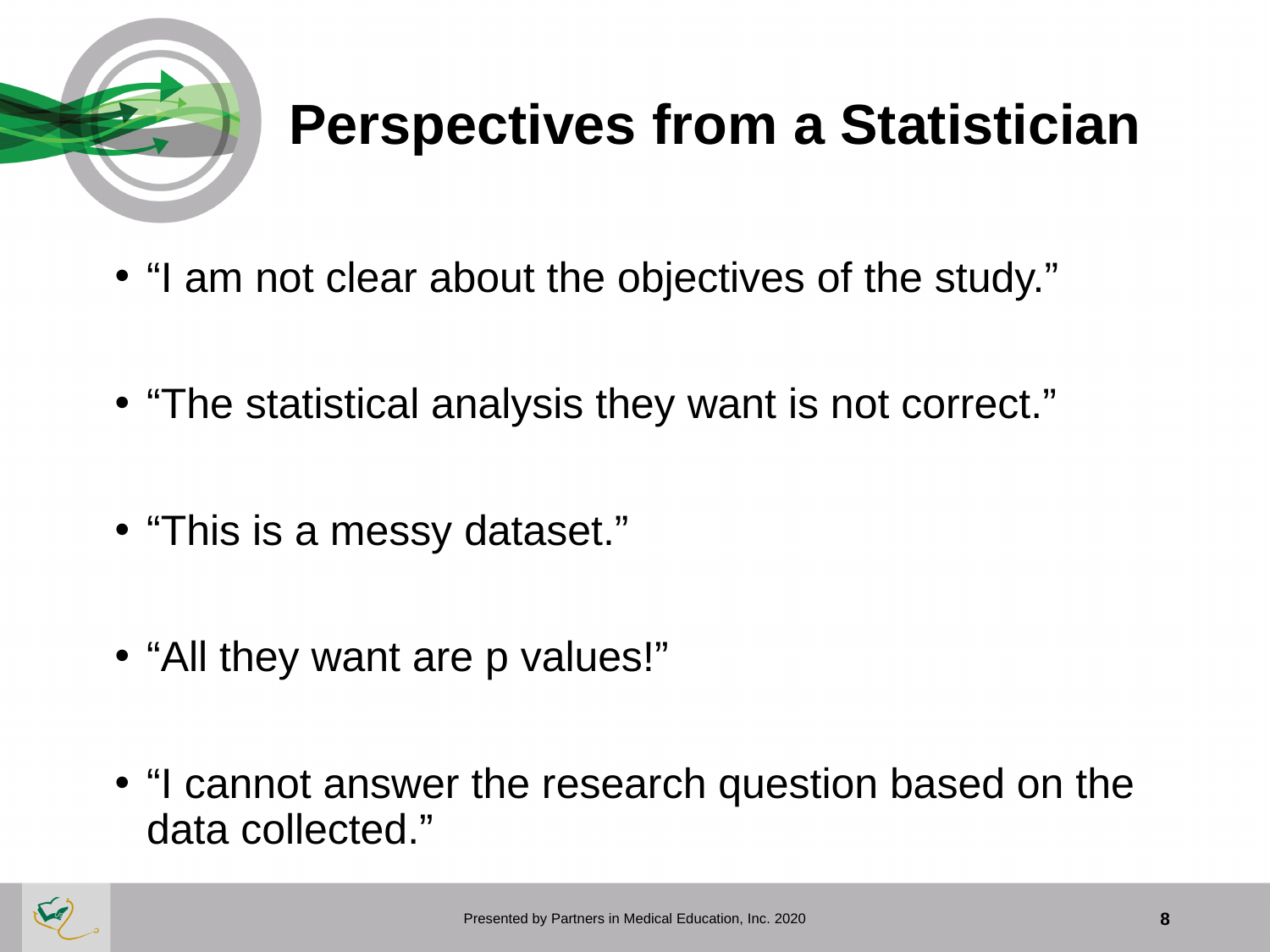

# Perspectives from a Statistician
“I am not clear about the objectives of the study.”

“The statistical analysis they want is not correct.”

“This is a messy dataset.”

“All they want are p values!”

“I cannot answer the research question based on the data collected.”

Presented by Partners in Medical Education, Inc. 2020
8